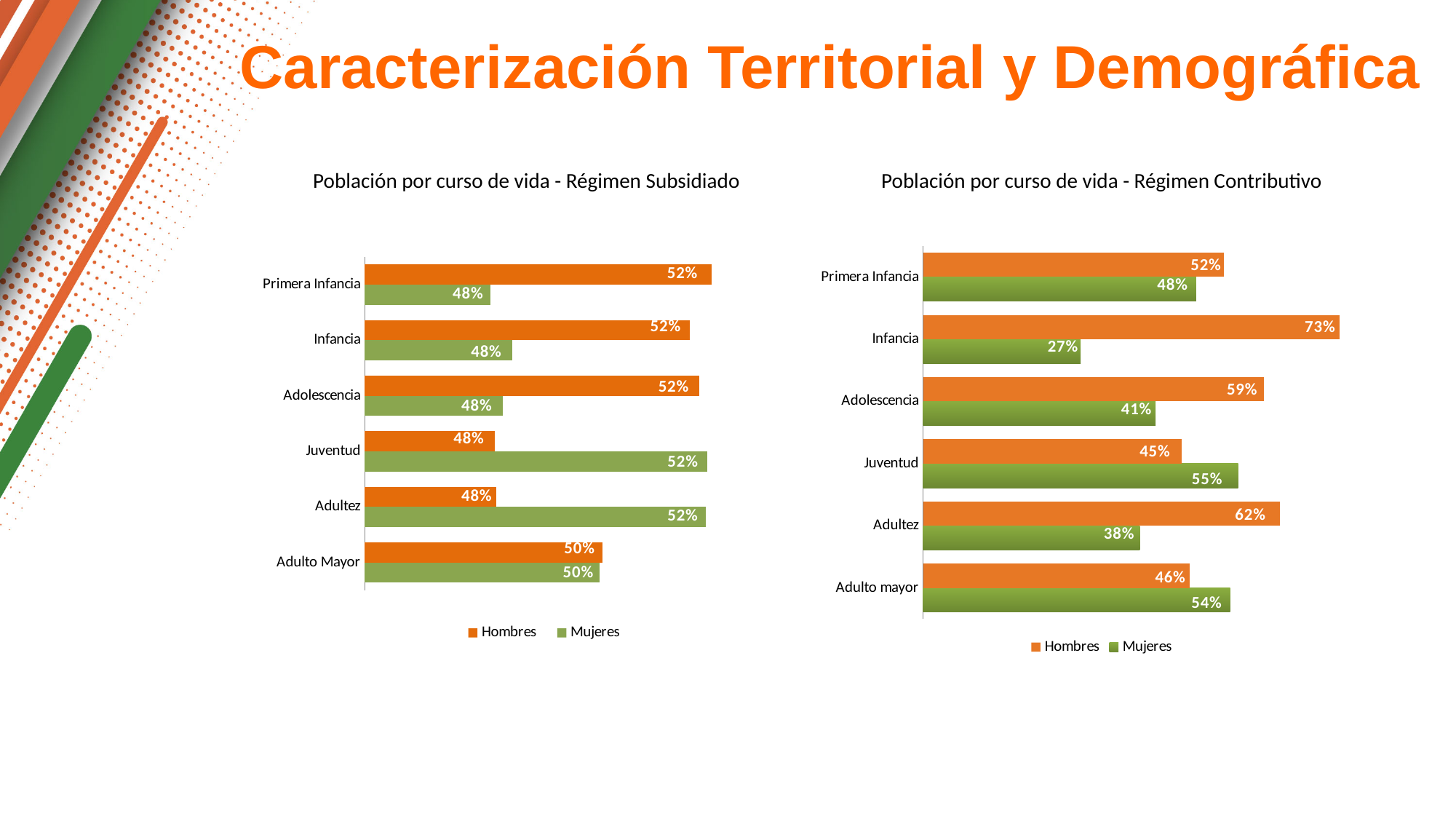

Caracterización Territorial y Demográfica
Población por curso de vida - Régimen Subsidiado
Población por curso de vida - Régimen Contributivo

### Chart

| Category | Mujeres | Hombres |
|---|---|---|
| Adulto mayor | 0.5354523227383863 | 0.46454767726161367 |
| Adultez | 0.37763538652335676 | 0.6223646134766433 |
| Juventud | 0.5493975903614458 | 0.4506024096385542 |
| Adolescencia | 0.40540540540540543 | 0.5945945945945946 |
| Infancia | 0.27455919395465994 | 0.72544080604534 |
| Primera Infancia | 0.476027397260274 | 0.523972602739726 |

### Chart

| Category | Mujeres | Hombres |
|---|---|---|
| Adulto Mayor | 0.4997620013045854 | 0.5002379986954145 |
| Adultez | 0.5177004511705566 | 0.4822995488294433 |
| Juventud | 0.5180023228803716 | 0.4819976771196283 |
| Adolescencia | 0.48331547937868236 | 0.5166845206213176 |
| Infancia | 0.4849394399519757 | 0.5150605600480243 |
| Primera Infancia | 0.48131868131868133 | 0.5186813186813187 |